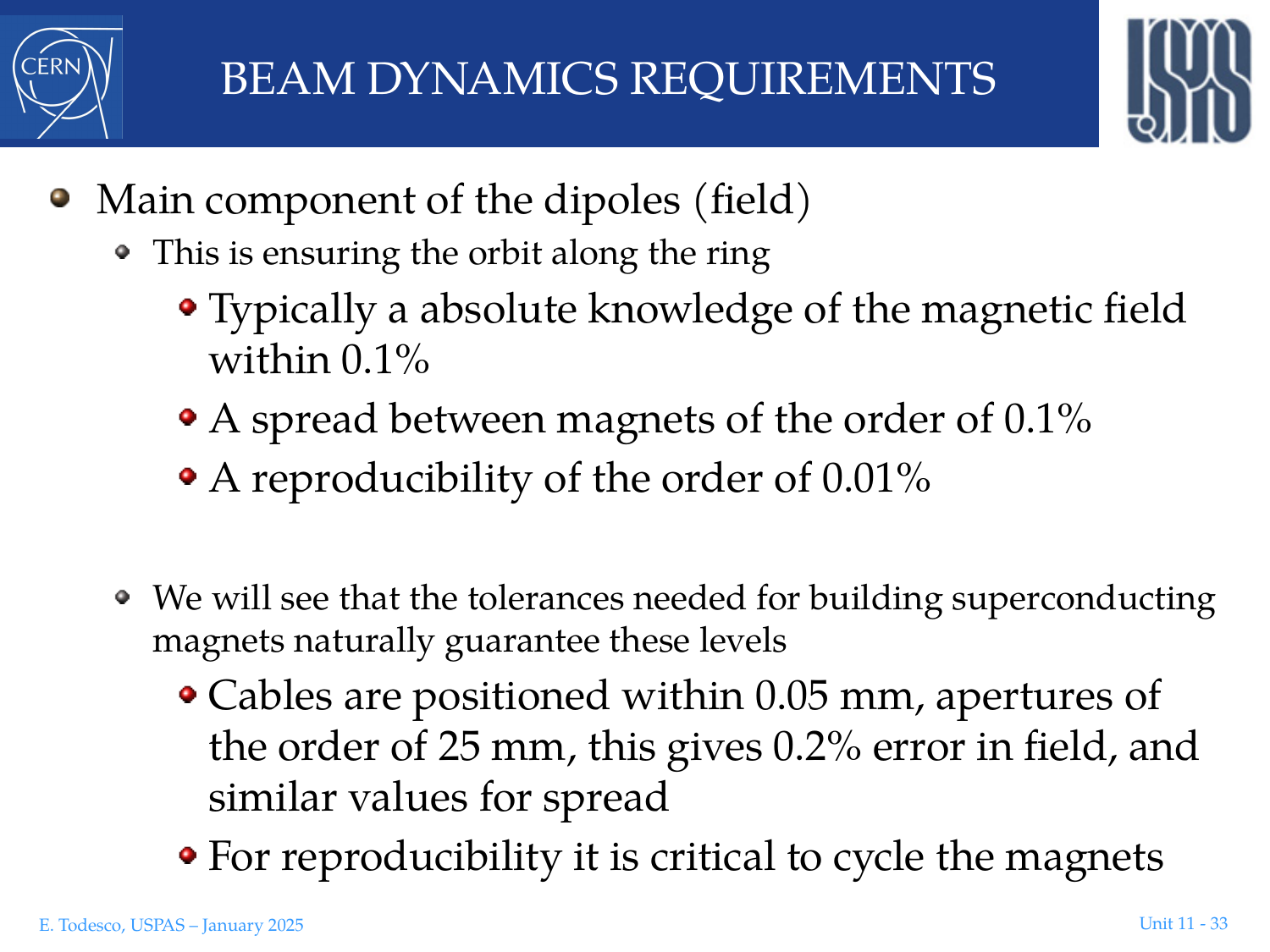

# BEAM DYNAMICS REQUIREMENTS
Main component of the dipoles (field)
This is ensuring the orbit along the ring
Typically a absolute knowledge of the magnetic field within 0.1%
A spread between magnets of the order of 0.1%
A reproducibility of the order of 0.01%

We will see that the tolerances needed for building superconducting magnets naturally guarantee these levels
Cables are positioned within 0.05 mm, apertures of the order of 25 mm, this gives 0.2% error in field, and similar values for spread
For reproducibility it is critical to cycle the magnets

Unit 11 - 33